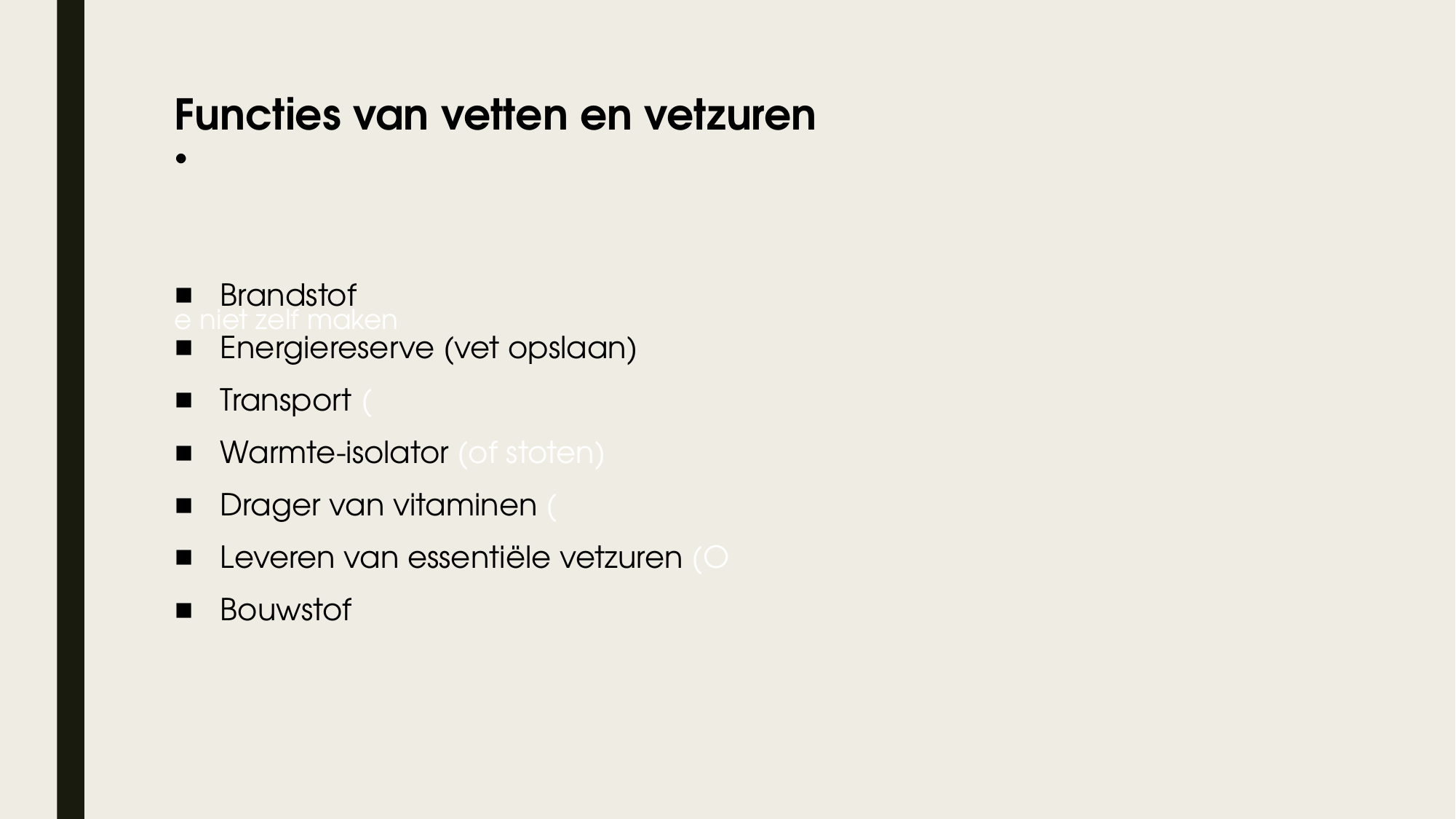

#
Functies van vetten en vetzuren
•

e niet zelf maken
Brandstof
Energiereserve (vet opslaan)
Transport (
Warmte-isolator (of stoten)
Drager van vitaminen (
Leveren van essentiële vetzuren (O
Bouwstof